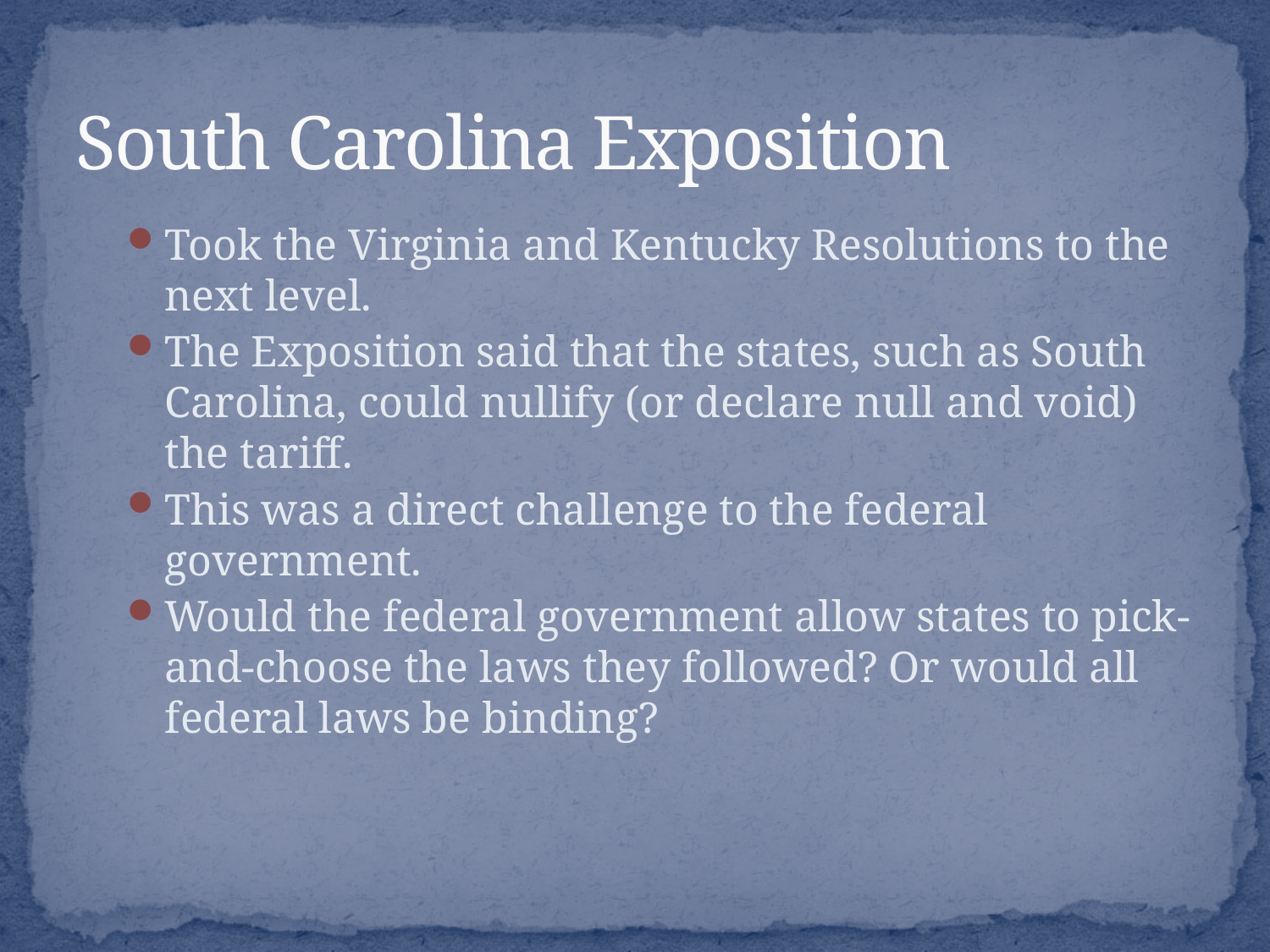

# South Carolina Exposition
Took the Virginia and Kentucky Resolutions to the next level.
The Exposition said that the states, such as South Carolina, could nullify (or declare null and void) the tariff.
This was a direct challenge to the federal government.
Would the federal government allow states to pick-and-choose the laws they followed? Or would all federal laws be binding?